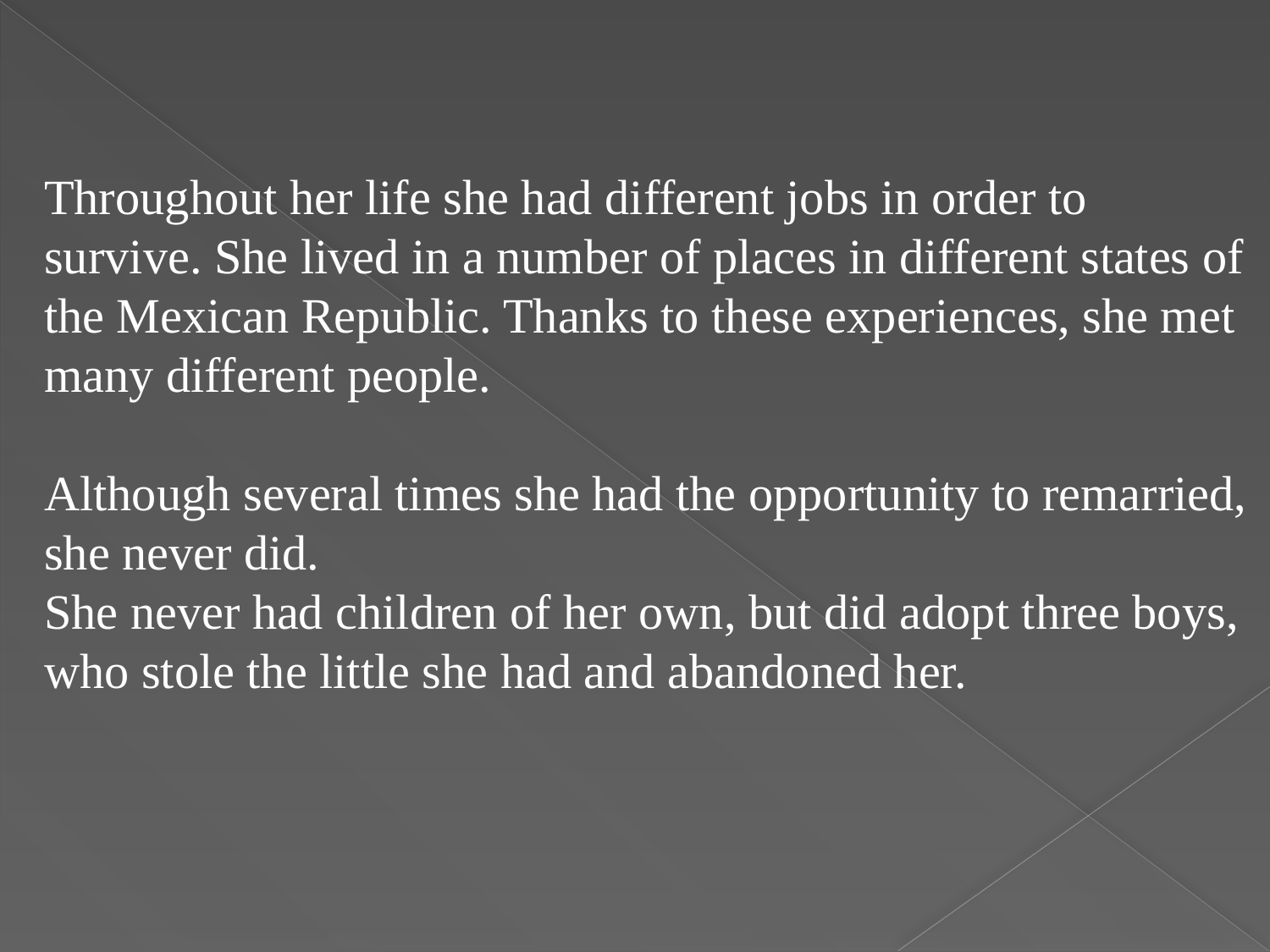

Throughout her life she had different jobs in order to survive. She lived in a number of places in different states of the Mexican Republic. Thanks to these experiences, she met many different people.

Although several times she had the opportunity to remarried, she never did.
She never had children of her own, but did adopt three boys, who stole the little she had and abandoned her.